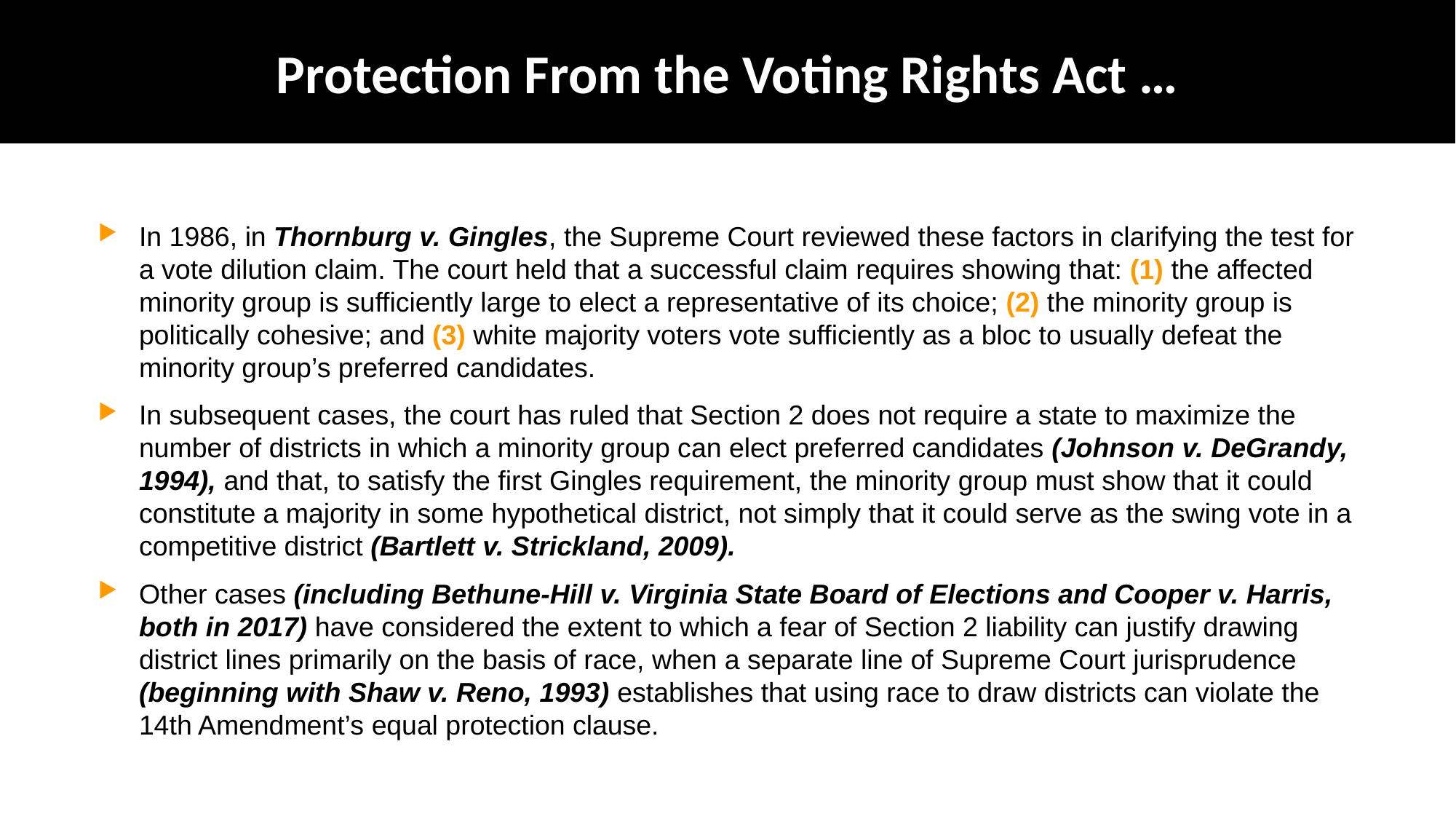

Protection From the Voting Rights Act …
In 1986, in Thornburg v. Gingles, the Supreme Court reviewed these factors in clarifying the test for a vote dilution claim. The court held that a successful claim requires showing that: (1) the affected minority group is sufficiently large to elect a representative of its choice; (2) the minority group is politically cohesive; and (3) white majority voters vote sufficiently as a bloc to usually defeat the minority group’s preferred candidates.
In subsequent cases, the court has ruled that Section 2 does not require a state to maximize the number of districts in which a minority group can elect preferred candidates (Johnson v. DeGrandy, 1994), and that, to satisfy the first Gingles requirement, the minority group must show that it could constitute a majority in some hypothetical district, not simply that it could serve as the swing vote in a competitive district (Bartlett v. Strickland, 2009).
Other cases (including Bethune-Hill v. Virginia State Board of Elections and Cooper v. Harris, both in 2017) have considered the extent to which a fear of Section 2 liability can justify drawing district lines primarily on the basis of race, when a separate line of Supreme Court jurisprudence (beginning with Shaw v. Reno, 1993) establishes that using race to draw districts can violate the 14th Amendment’s equal protection clause.